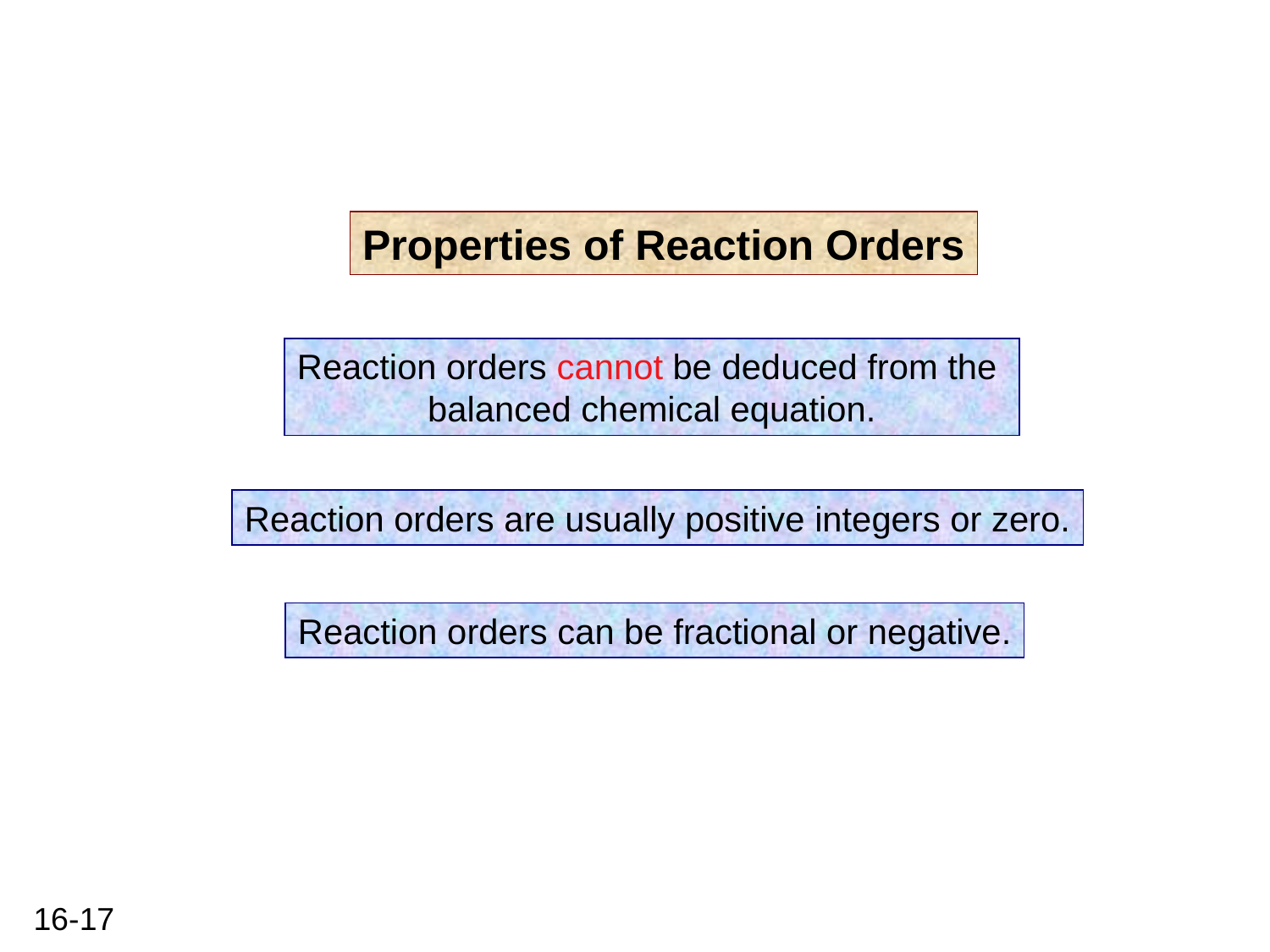

Properties of Reaction Orders
Reaction orders cannot be deduced from the
balanced chemical equation.
Reaction orders are usually positive integers or zero.
Reaction orders can be fractional or negative.